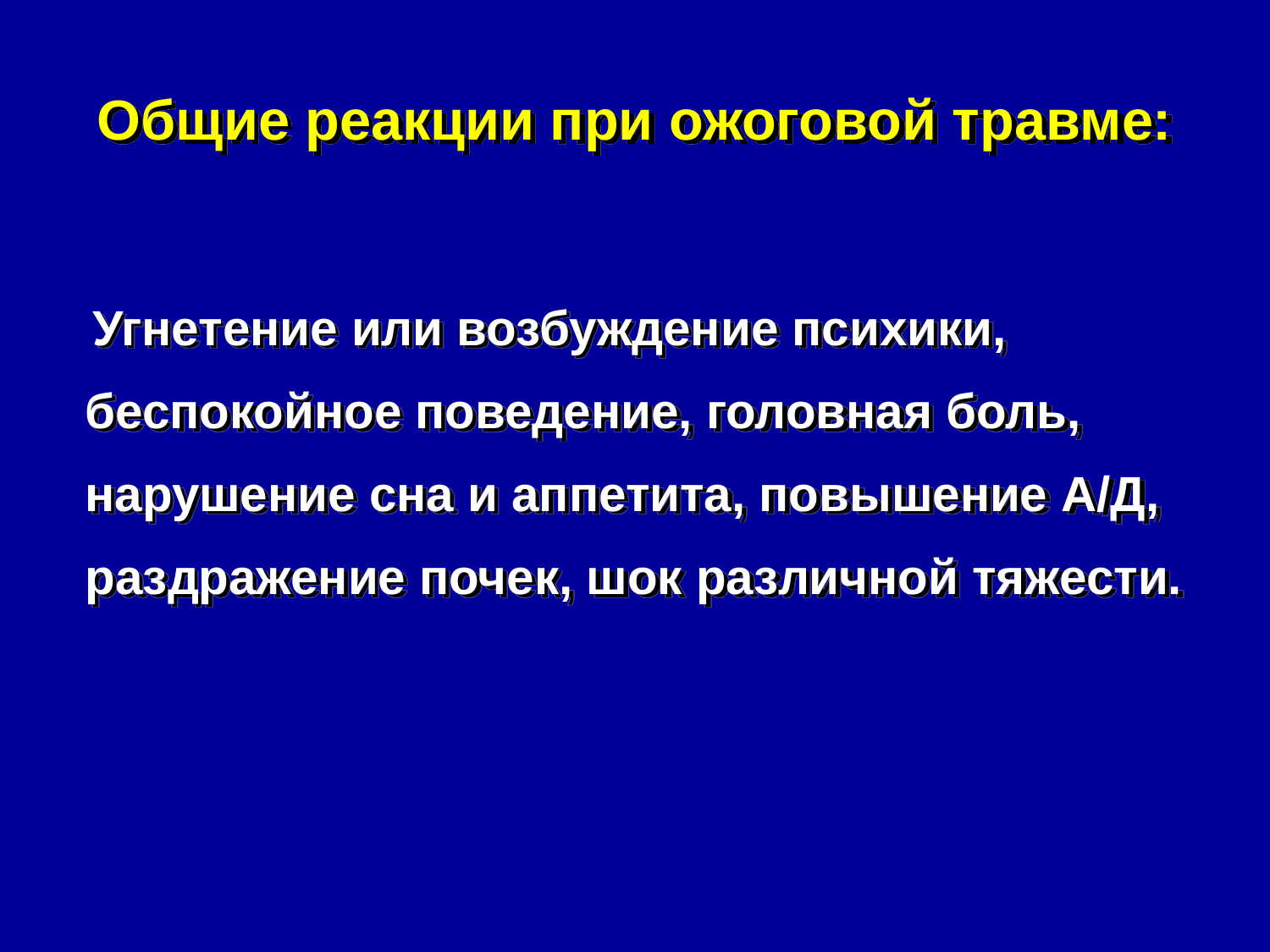

# Общие реакции при ожоговой травме:
    Угнетение или возбуждение психики, беспокойное поведение, головная боль, нарушение сна и аппетита, повышение А/Д, раздражение почек, шок различной тяжести.